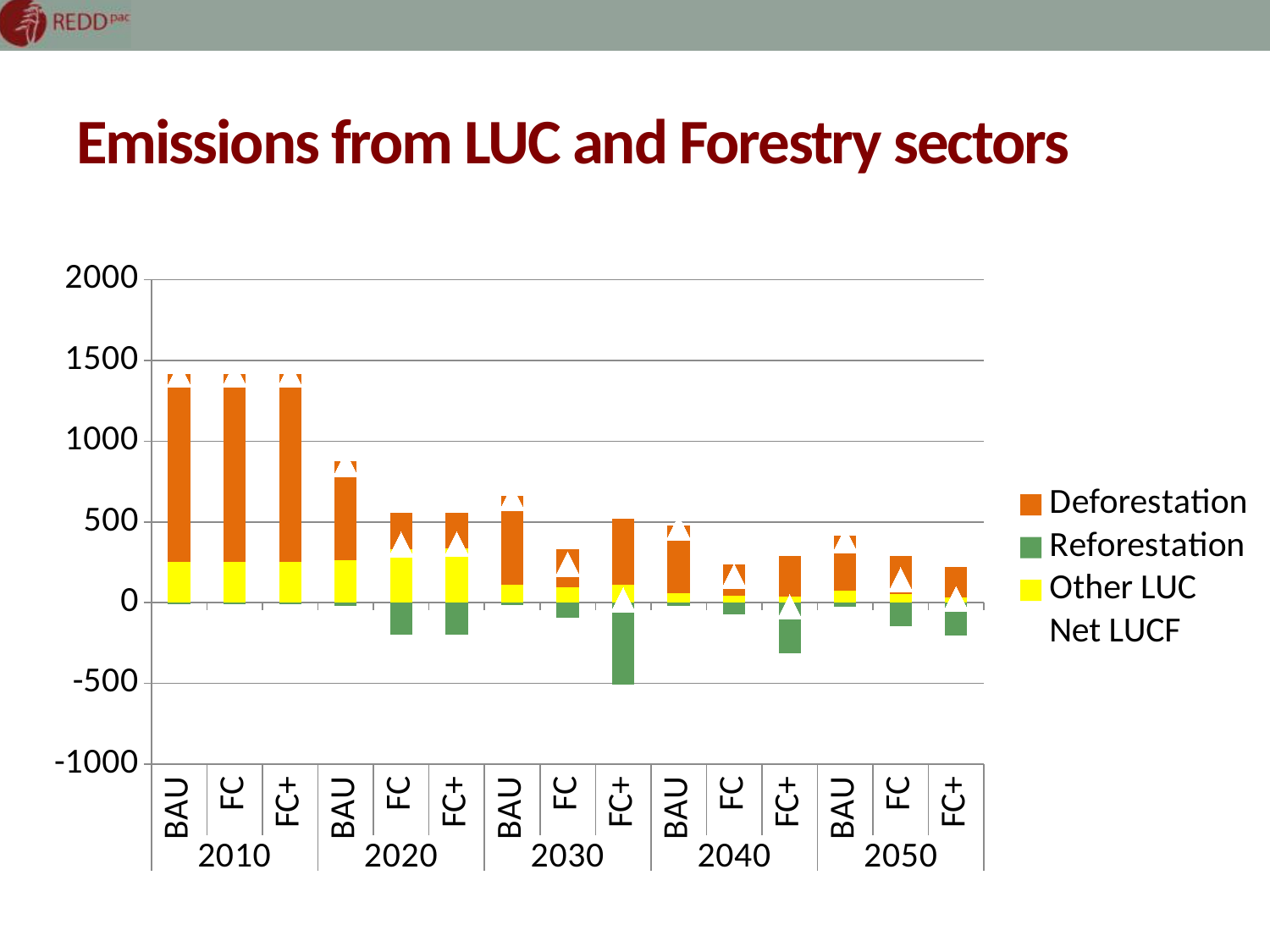

# Emissions from LUC and Forestry sectors

### Chart

| Category | Other LUC | Reforestation | Deforestation | Net LUCF |
|---|---|---|---|---|
| BAU | 252.9594 | -7.1876 | 1164.6606 | 1410.4324 |
| FC | 252.9594 | -7.1876 | 1164.6606 | 1410.4324 |
| FC+ | 252.9594 | -7.1876 | 1164.6606 | 1410.4324 |
| BAU | 265.4526 | -17.6586 | 609.9561999999985 | 857.7501999999994 |
| FC | 332.88735 | -195.5309 | 223.12535 | 360.4818 |
| FC+ | 334.4646 | -195.5309 | 223.12535 | 362.0590500000001 |
| BAU | 109.5197 | -14.8675 | 553.901599999999 | 648.5538 |
| FC | 95.14855 | -92.5161 | 236.6402 | 239.27265 |
| FC+ | 111.3976 | -505.0411 | 409.57945 | 15.93595 |
| BAU | 60.8338 | -19.3674 | 419.4668 | 460.9331999999988 |
| FC | 45.23915 | -72.21785 | 190.596 | 163.6173 |
| FC+ | 36.3229 | -313.19205 | 251.09135 | -25.77779999999998 |
| BAU | 73.5385 | -26.2691 | 339.8525 | 387.1219 |
| FC | 53.2283 | -147.02405 | 235.37995 | 141.5842 |
| FC+ | 34.7434 | -201.21675 | 189.60845 | 23.13510000000002 |